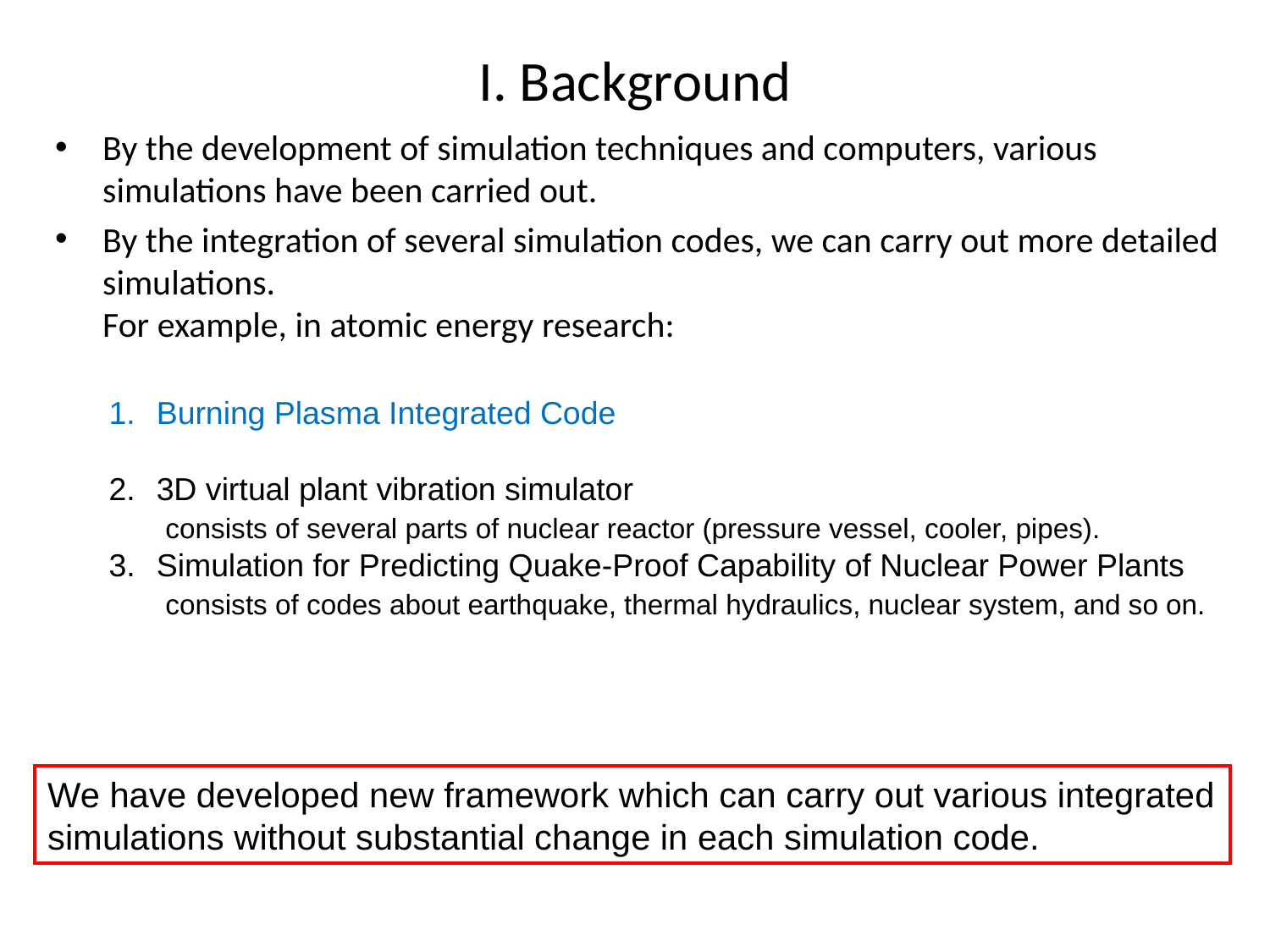

# I. Background
By the development of simulation techniques and computers, various simulations have been carried out.
By the integration of several simulation codes, we can carry out more detailed simulations.
For example, in atomic energy research:
Burning Plasma Integrated Code

3D virtual plant vibration simulator
 consists of several parts of nuclear reactor (pressure vessel, cooler, pipes).
Simulation for Predicting Quake-Proof Capability of Nuclear Power Plants
 consists of codes about earthquake, thermal hydraulics, nuclear system, and so on.
We have developed new framework which can carry out various integrated simulations without substantial change in each simulation code.